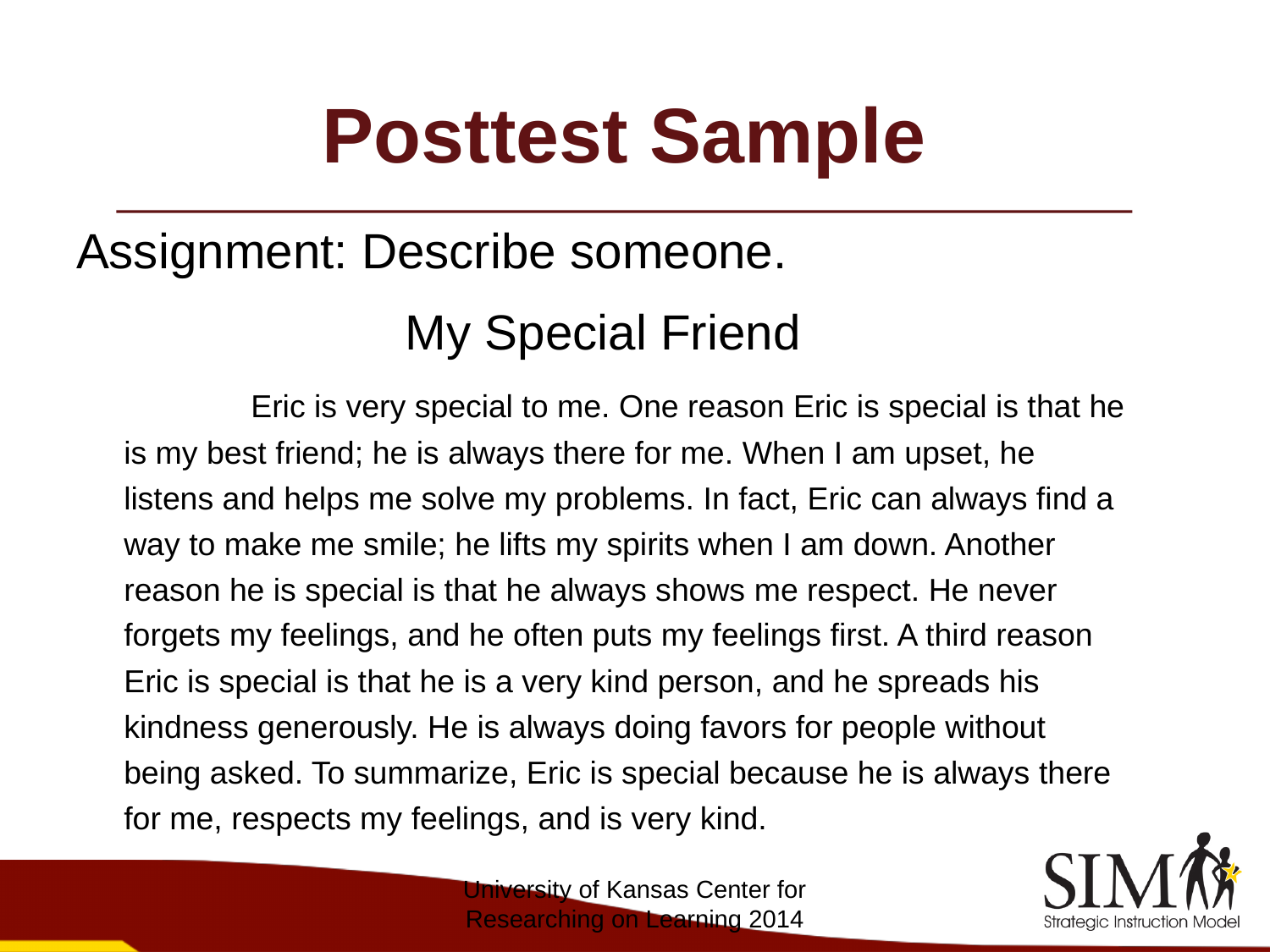

# Posttest Sample
Assignment: Describe someone.
My Special Friend

		Eric is very special to me. One reason Eric is special is that he is my best friend; he is always there for me. When I am upset, he listens and helps me solve my problems. In fact, Eric can always find a way to make me smile; he lifts my spirits when I am down. Another reason he is special is that he always shows me respect. He never forgets my feelings, and he often puts my feelings first. A third reason Eric is special is that he is a very kind person, and he spreads his kindness generously. He is always doing favors for people without being asked. To summarize, Eric is special because he is always there for me, respects my feelings, and is very kind.
University of Kansas Center for Researching on Learning 2014